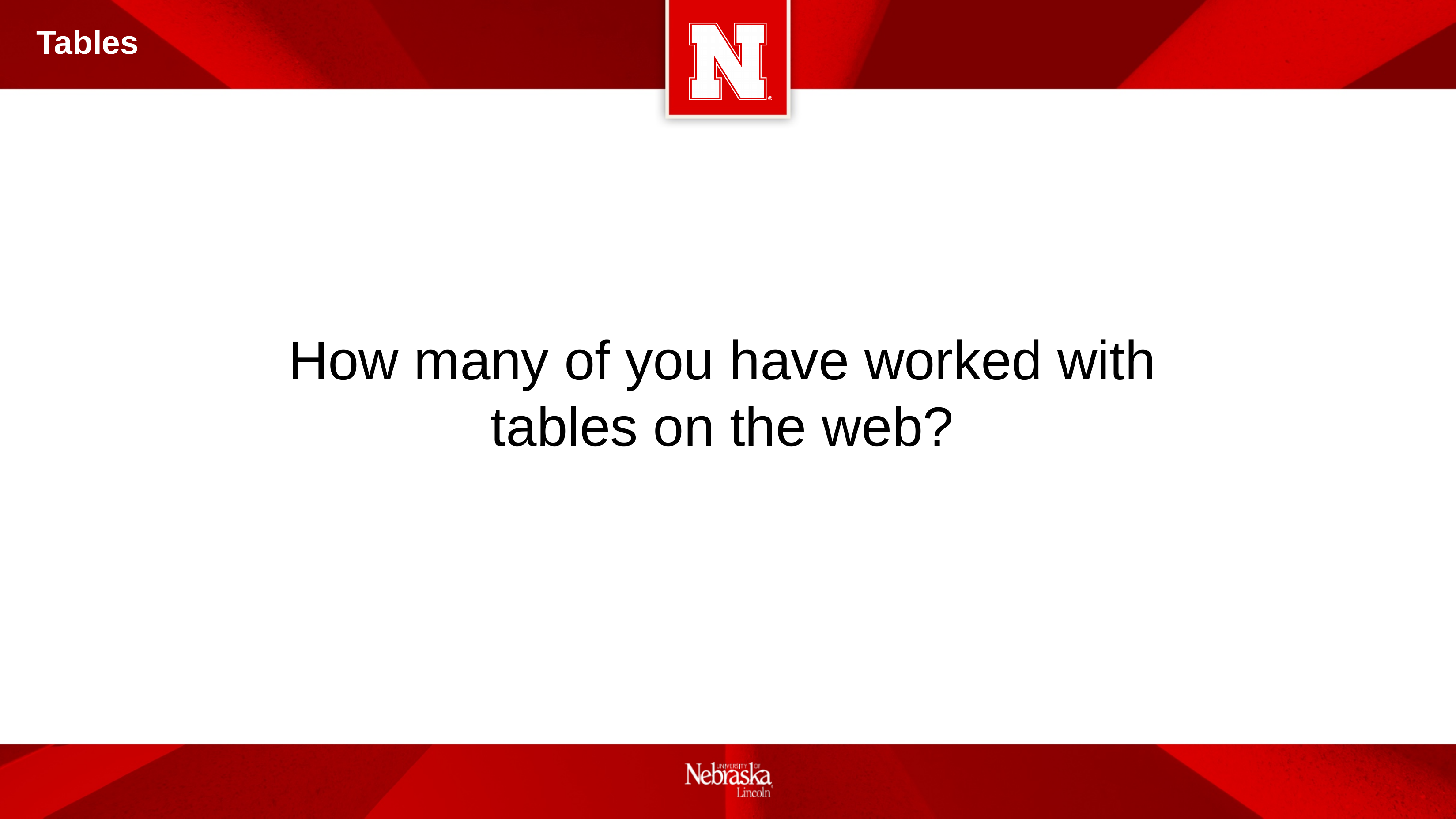

How many of you have worked with tables on the web?